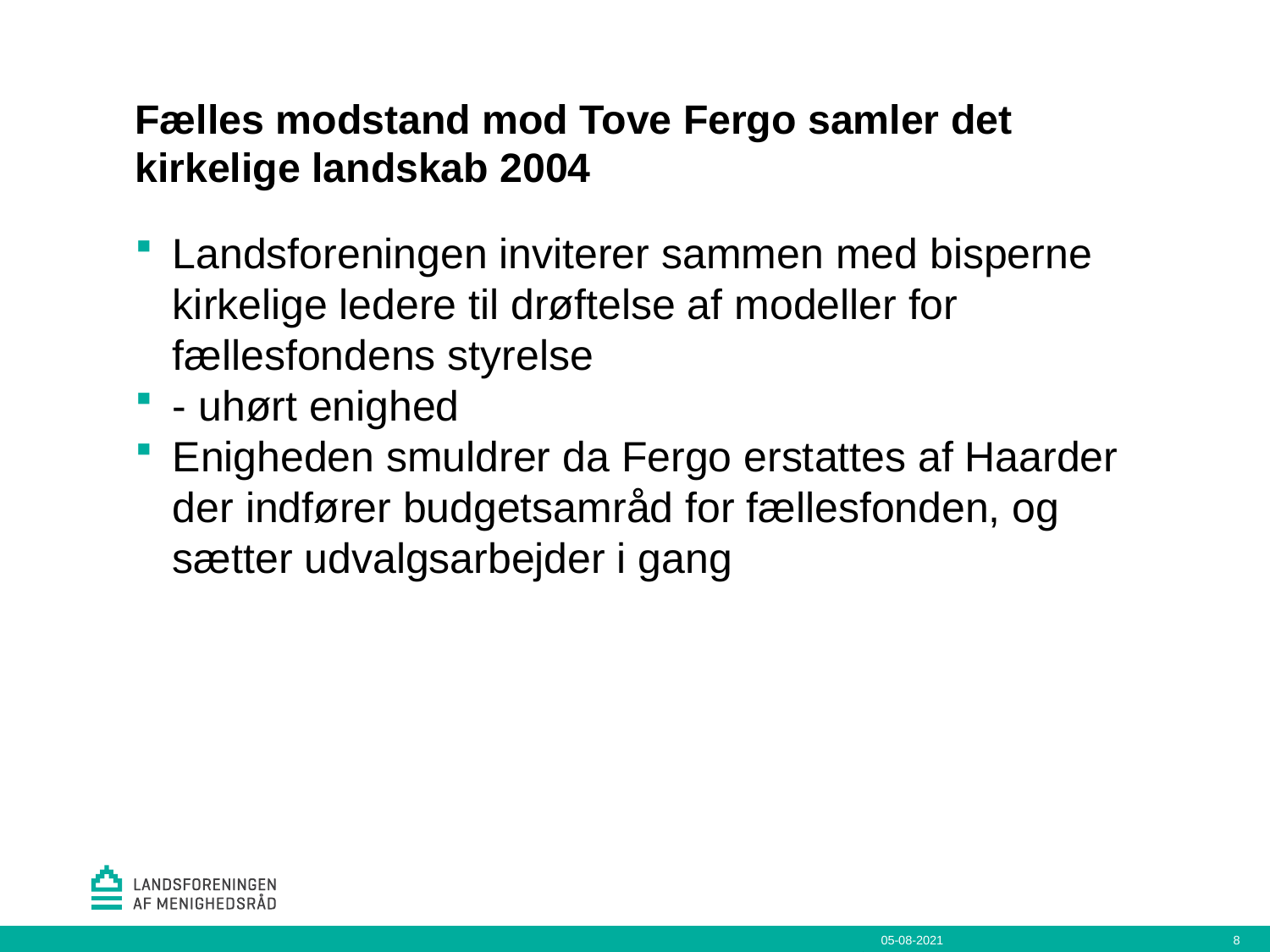

# Fælles modstand mod Tove Fergo samler det kirkelige landskab 2004
Landsforeningen inviterer sammen med bisperne kirkelige ledere til drøftelse af modeller for fællesfondens styrelse
- uhørt enighed
Enigheden smuldrer da Fergo erstattes af Haarder der indfører budgetsamråd for fællesfonden, og sætter udvalgsarbejder i gang

05-08-2021
8